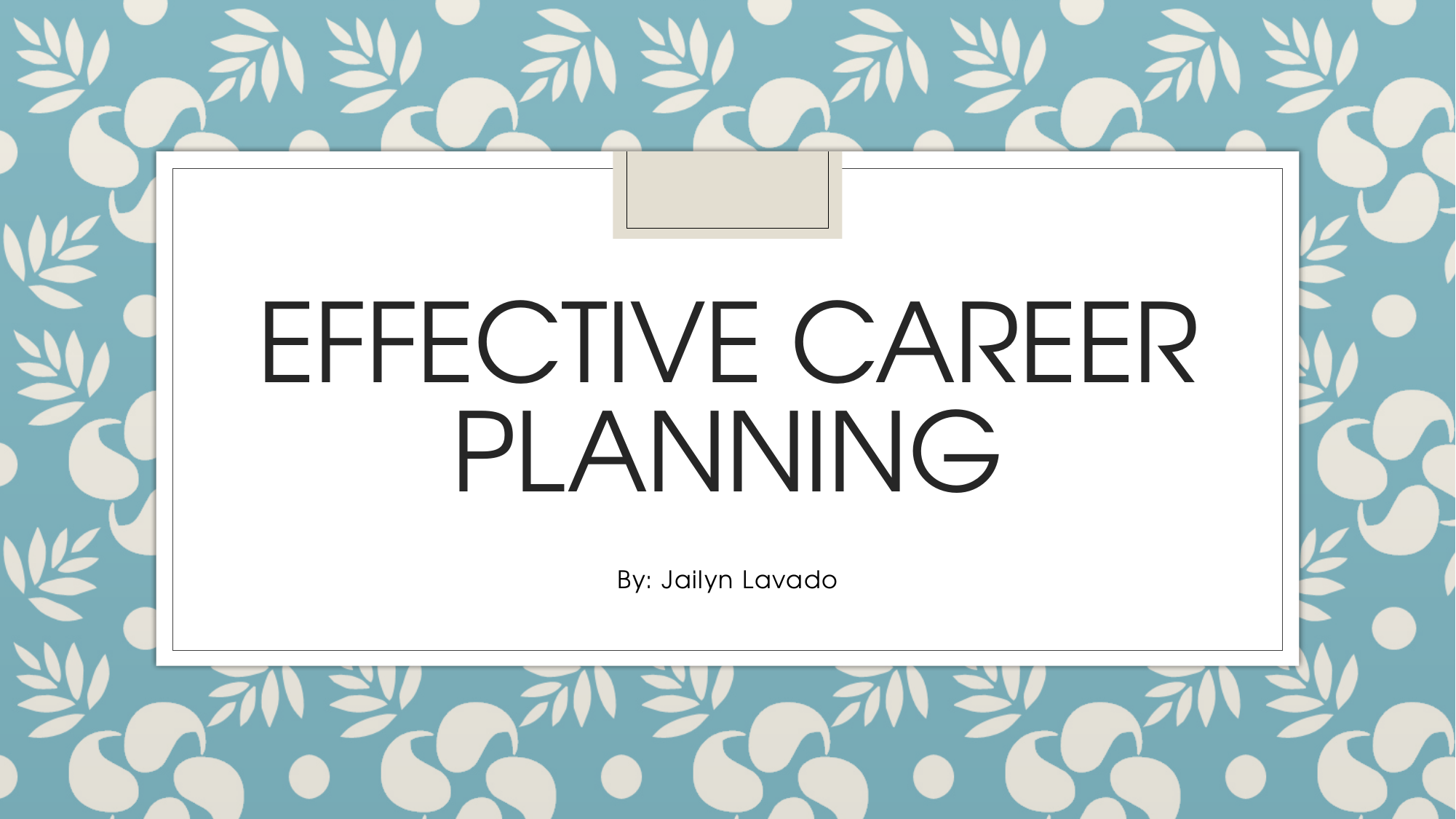

# Effective Career Planning
By: Jailyn Lavado